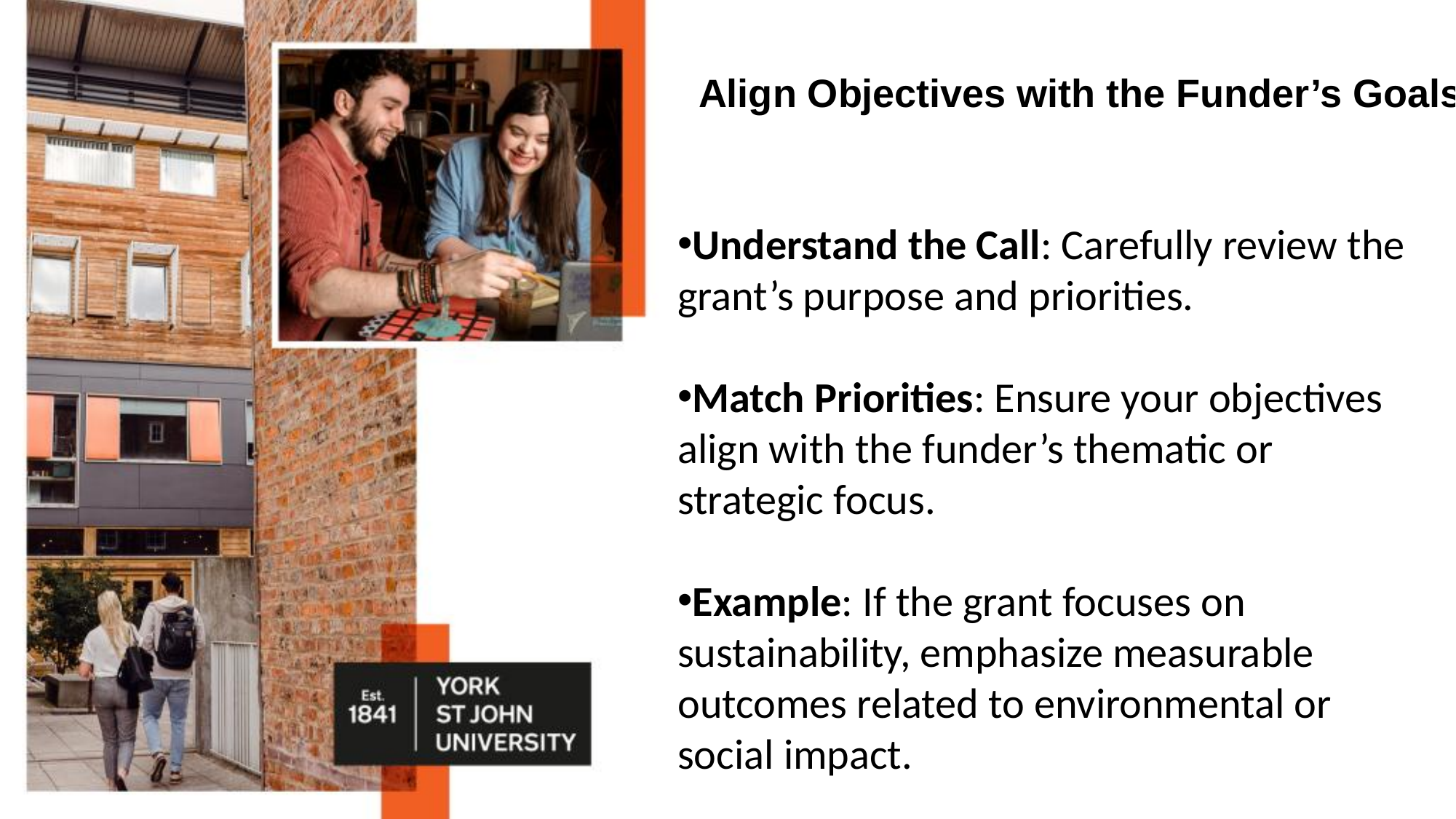

# Align Objectives with the Funder’s Goals
Understand the Call: Carefully review the grant’s purpose and priorities.

Match Priorities: Ensure your objectives align with the funder’s thematic or strategic focus.

Example: If the grant focuses on sustainability, emphasize measurable outcomes related to environmental or social impact.